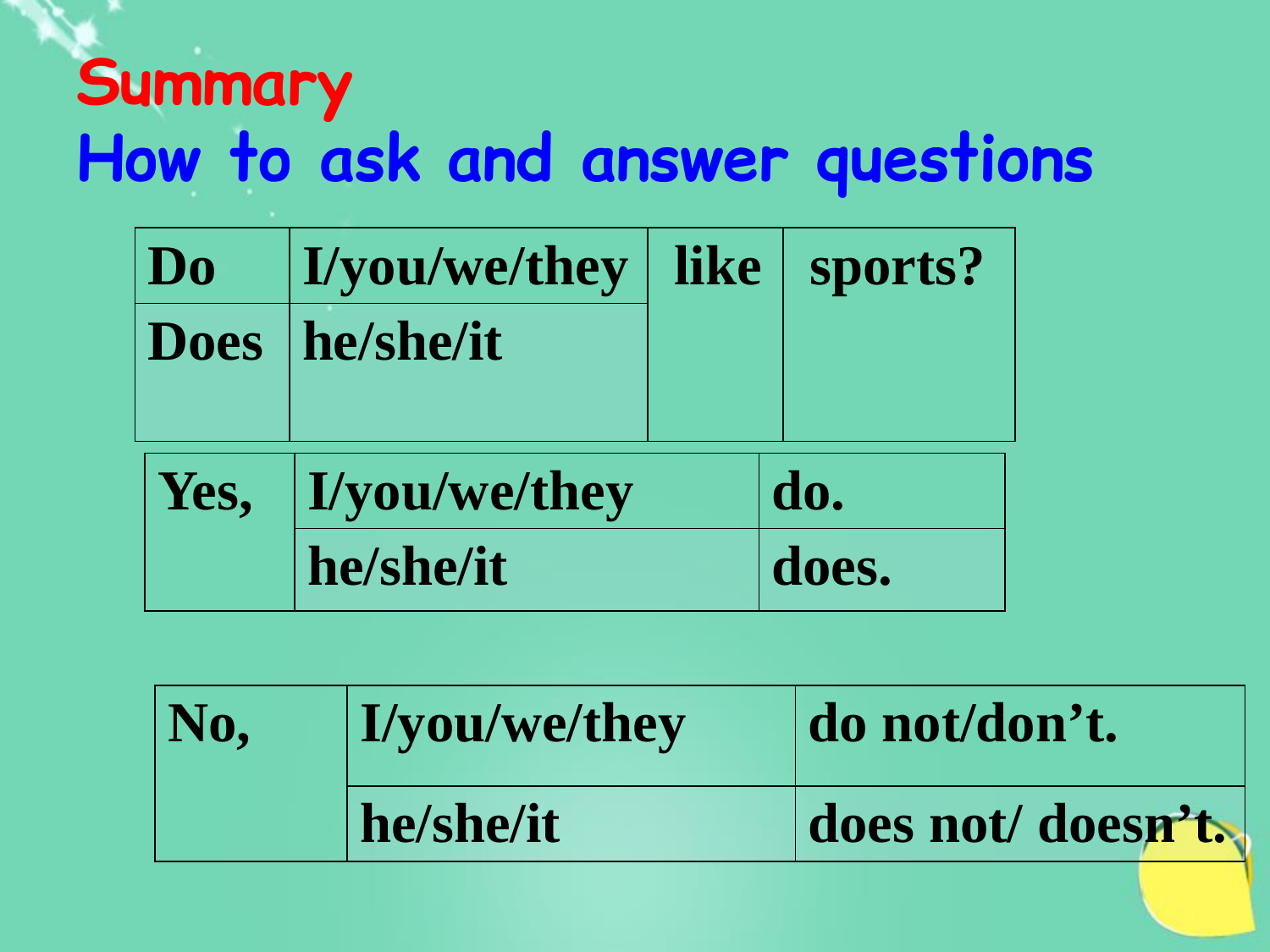

Summary
How to ask and answer questions

| Do | I/you/we/they | like | sports? |
| --- | --- | --- | --- |
| Does | he/she/it |  |  |
| Yes, | I/you/we/they | do. |
| --- | --- | --- |
|  | he/she/it | does. |

| No, | I/you/we/they | do not/don’t. |
| --- | --- | --- |
|  | he/she/it | does not/ doesn’t. |